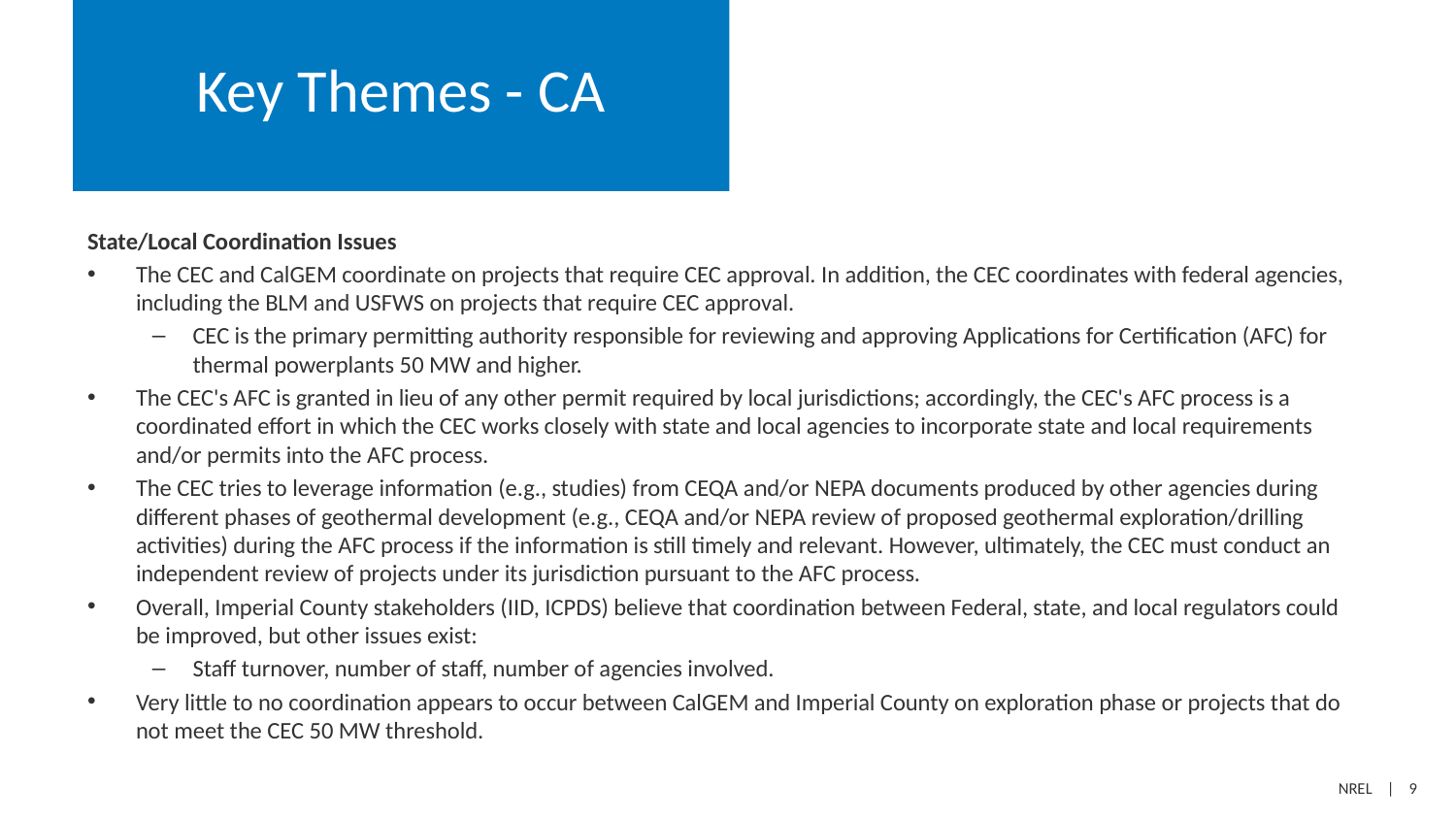

# Key Themes - CA
State/Local Coordination Issues
The CEC and CalGEM coordinate on projects that require CEC approval. In addition, the CEC coordinates with federal agencies, including the BLM and USFWS on projects that require CEC approval.
CEC is the primary permitting authority responsible for reviewing and approving Applications for Certification (AFC) for thermal powerplants 50 MW and higher.
The CEC's AFC is granted in lieu of any other permit required by local jurisdictions; accordingly, the CEC's AFC process is a coordinated effort in which the CEC works closely with state and local agencies to incorporate state and local requirements and/or permits into the AFC process.
The CEC tries to leverage information (e.g., studies) from CEQA and/or NEPA documents produced by other agencies during different phases of geothermal development (e.g., CEQA and/or NEPA review of proposed geothermal exploration/drilling activities) during the AFC process if the information is still timely and relevant. However, ultimately, the CEC must conduct an independent review of projects under its jurisdiction pursuant to the AFC process.
Overall, Imperial County stakeholders (IID, ICPDS) believe that coordination between Federal, state, and local regulators could be improved, but other issues exist:
Staff turnover, number of staff, number of agencies involved.
Very little to no coordination appears to occur between CalGEM and Imperial County on exploration phase or projects that do not meet the CEC 50 MW threshold.